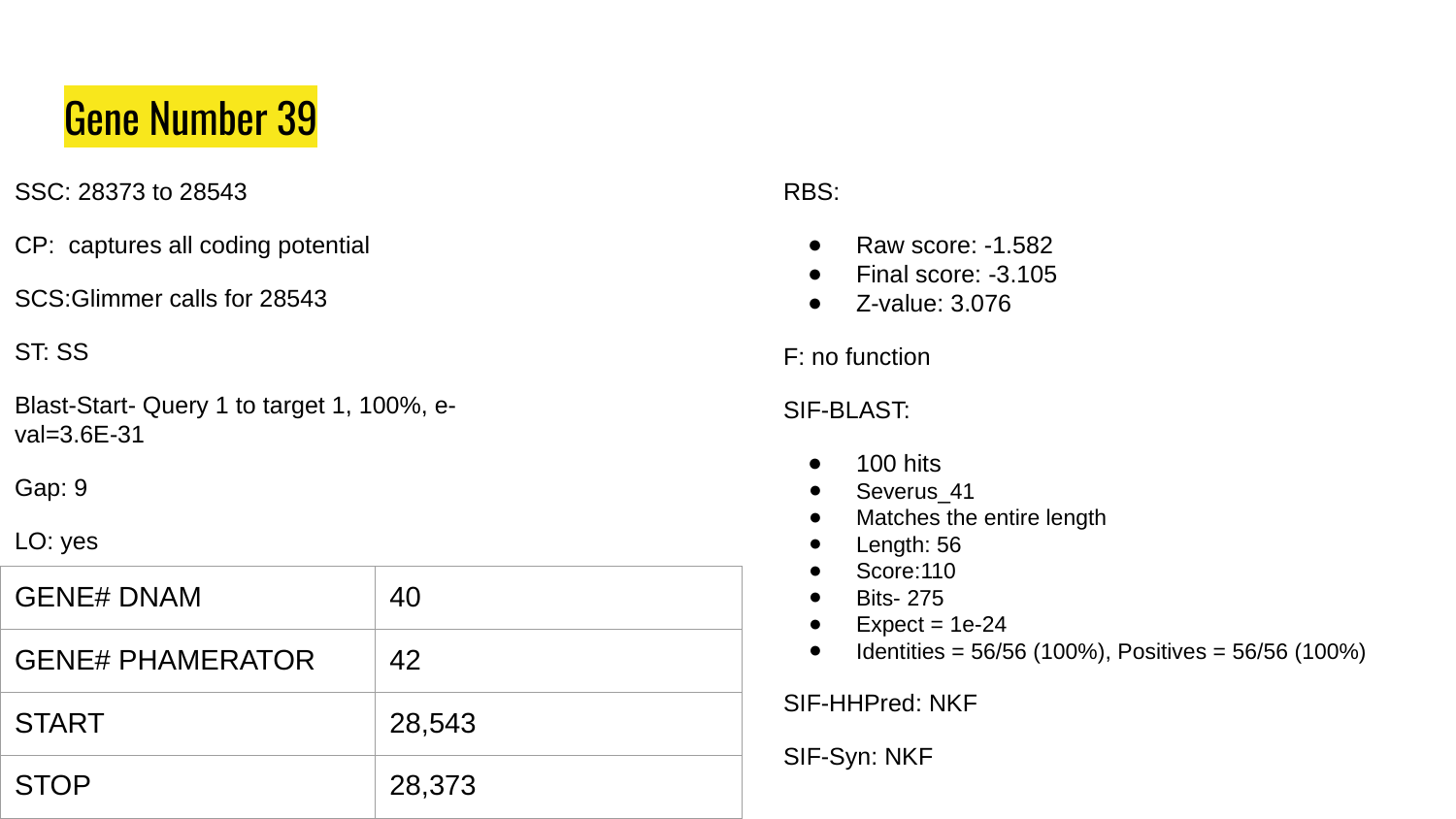

# Gene Number 39
SSC: 28373 to 28543
CP:  captures all coding potential
SCS:Glimmer calls for 28543
ST: SS
Blast-Start- Query 1 to target 1, 100%, e-val=3.6E-31
Gap: 9
LO: yes
RBS:
Raw score: -1.582
Final score: -3.105
Z-value: 3.076
F: no function
SIF-BLAST:
100 hits
Severus_41
Matches the entire length
Length: 56
Score:110
Bits- 275
Expect = 1e-24
Identities = 56/56 (100%), Positives = 56/56 (100%)
SIF-HHPred: NKF
SIF-Syn: NKF

| GENE# DNAM | 40 |
| --- | --- |
| GENE# PHAMERATOR | 42 |
| START | 28,543 |
| STOP | 28,373 |